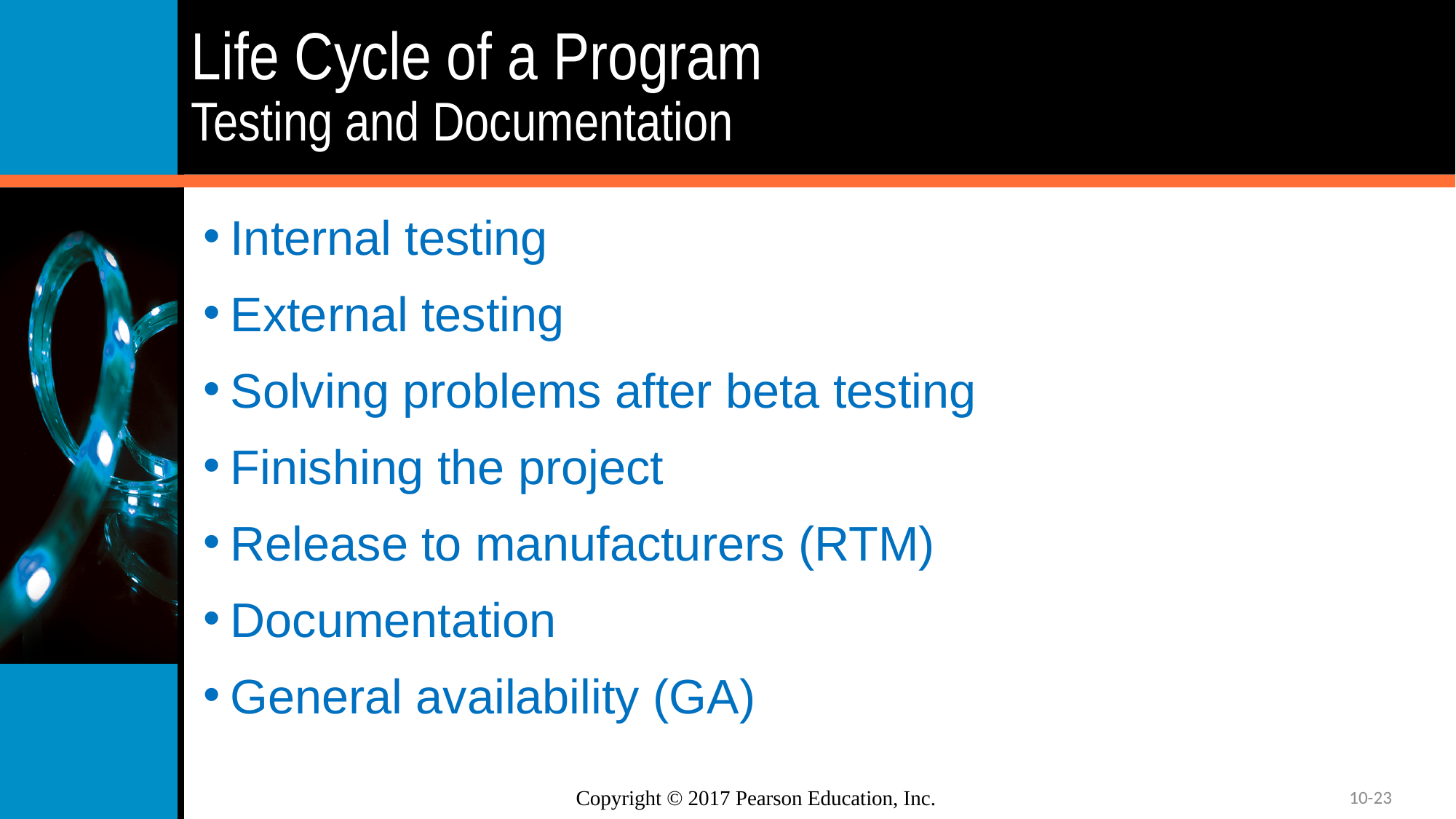

# Life Cycle of a Program Testing and Documentation
Internal testing
External testing
Solving problems after beta testing
Finishing the project
Release to manufacturers (RTM)
Documentation
General availability (GA)
10-23
Copyright © 2017 Pearson Education, Inc.